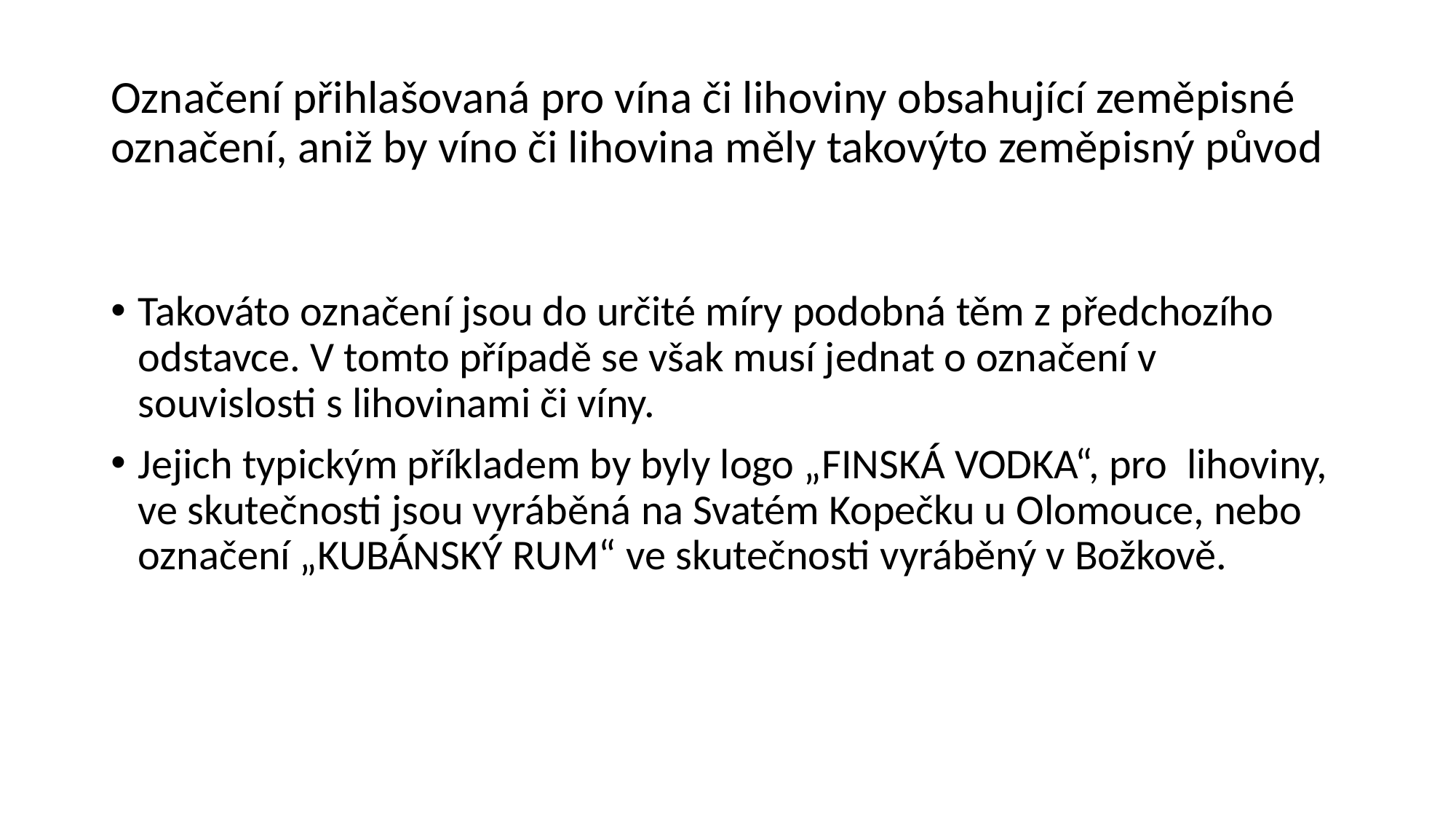

# Označení přihlašovaná pro vína či lihoviny obsahující zeměpisné označení, aniž by víno či lihovina měly takovýto zeměpisný původ

Takováto označení jsou do určité míry podobná těm z předchozího odstavce. V tomto případě se však musí jednat o označení v souvislosti s lihovinami či víny.
Jejich typickým příkladem by byly logo „FINSKÁ VODKA“, pro  lihoviny, ve skutečnosti jsou vyráběná na Svatém Kopečku u Olomouce, nebo označení „KUBÁNSKÝ RUM“ ve skutečnosti vyráběný v Božkově.